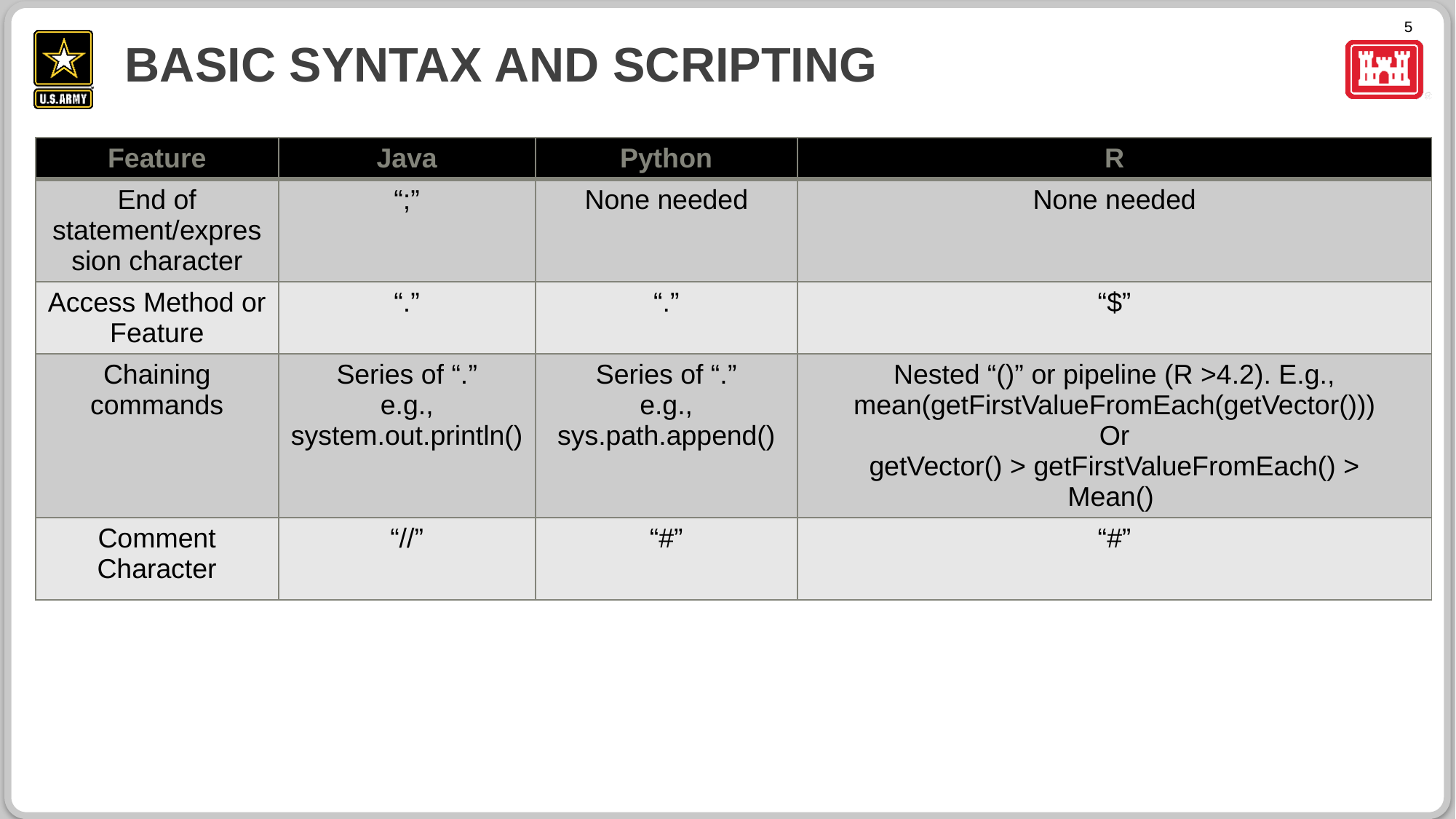

# Basic Syntax and Scripting
| Feature | Java | Python | R |
| --- | --- | --- | --- |
| End of statement/expression character | “;” | None needed | None needed |
| Access Method or Feature | “.” | “.” | “$” |
| Chaining commands | Series of “.” e.g., system.out.println() | Series of “.” e.g., sys.path.append() | Nested “()” or pipeline (R >4.2). E.g., mean(getFirstValueFromEach(getVector())) Or getVector() > getFirstValueFromEach() > Mean() |
| Comment Character | “//” | “#” | “#” |